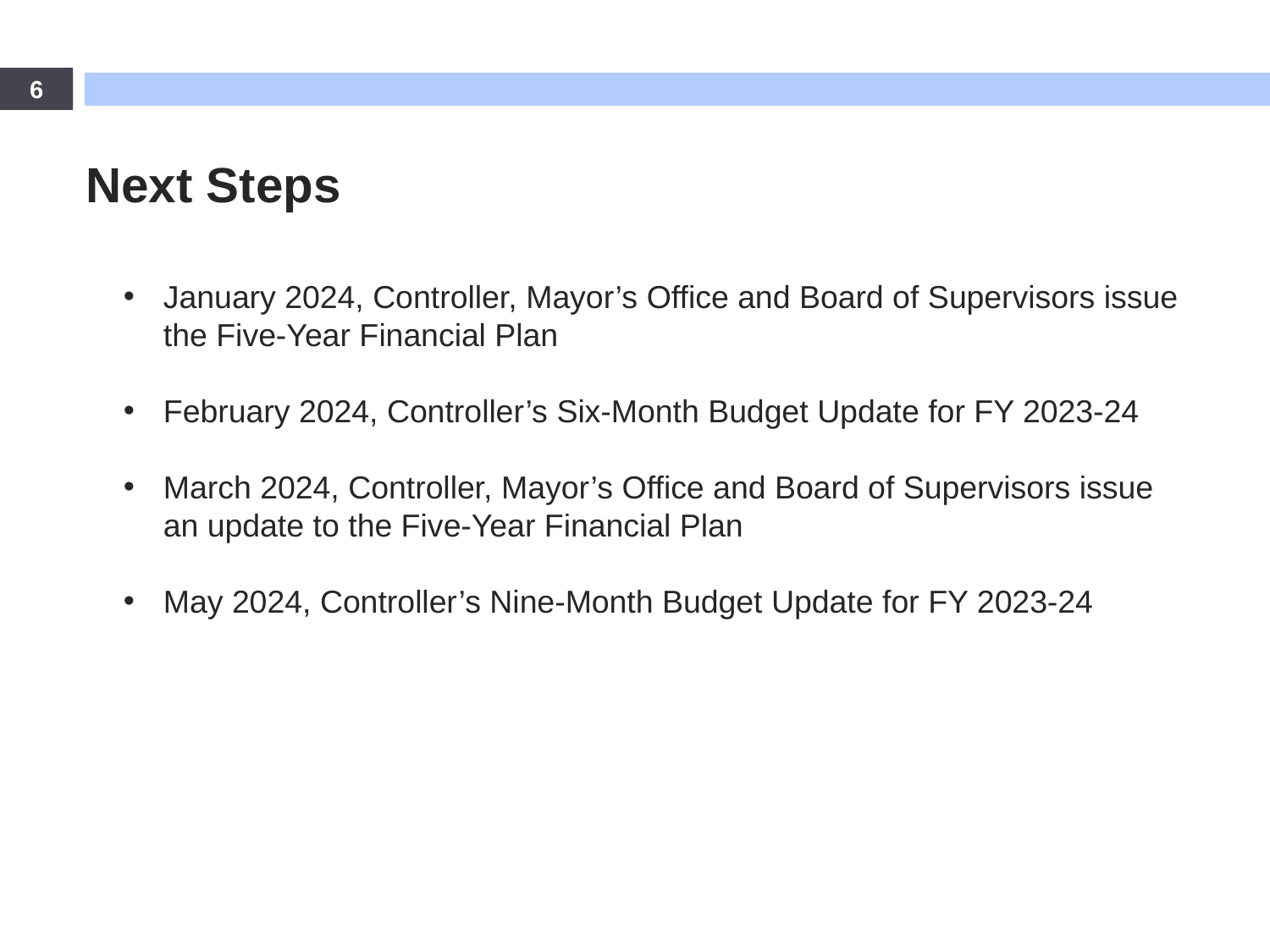

6

Next Steps

January 2024, Controller, Mayor’s Office and Board of Supervisors issue the Five-Year Financial Plan

February 2024, Controller’s Six-Month Budget Update for FY 2023-24

March 2024, Controller, Mayor’s Office and Board of Supervisors issue an update to the Five-Year Financial Plan

May 2024, Controller’s Nine-Month Budget Update for FY 2023-24